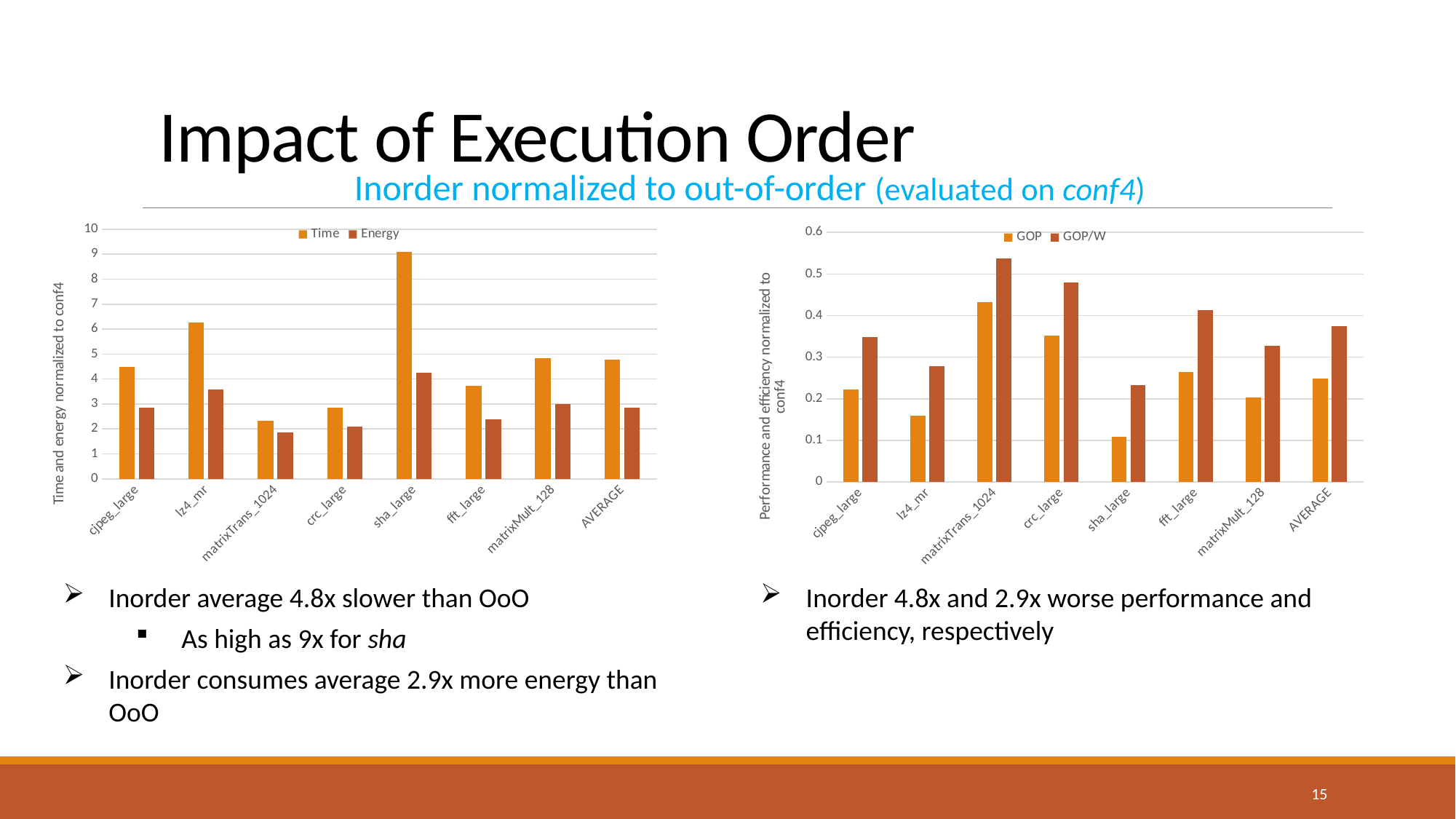

# Impact of Execution Order
Inorder normalized to out-of-order (evaluated on conf4)

### Chart

| Category | Time | Energy |
|---|---|---|
| cjpeg_large | 4.5009632989637725 | 2.859217701601991 |
| lz4_mr | 6.255587726429011 | 3.568763385024624 |
| matrixTrans_1024 | 2.315423902293415 | 1.8625301845160152 |
| crc_large | 2.841937611156853 | 2.0864831026640798 |
| sha_large | 9.082484951284759 | 4.25787061205561 |
| fft_large | 3.7158025405745216 | 2.3730232153397792 |
| matrixMult_128 | 4.8255419952186385 | 2.9907046539816777 |
| AVERAGE | 4.791106003702995 | 2.856941836454825 |

### Chart

| Category | GOP | GOP/W |
|---|---|---|
| cjpeg_large | 0.22173304660139032 | 0.3490508275606665 |
| lz4_mr | 0.15857379170844013 | 0.27795966224804336 |
| matrixTrans_1024 | 0.4321108854940677 | 0.5371831721342685 |
| crc_large | 0.3518675952702912 | 0.479268560511776 |
| sha_large | 0.10923216083353338 | 0.23300366482670515 |
| fft_large | 0.264215194126816 | 0.4137218225461984 |
| matrixMult_128 | 0.20309981905146665 | 0.3277042768998757 |
| AVERAGE | 0.24869035615514362 | 0.37398456953250475 |
Inorder average 4.8x slower than OoO
As high as 9x for sha
Inorder consumes average 2.9x more energy than OoO
Inorder 4.8x and 2.9x worse performance and efficiency, respectively
15